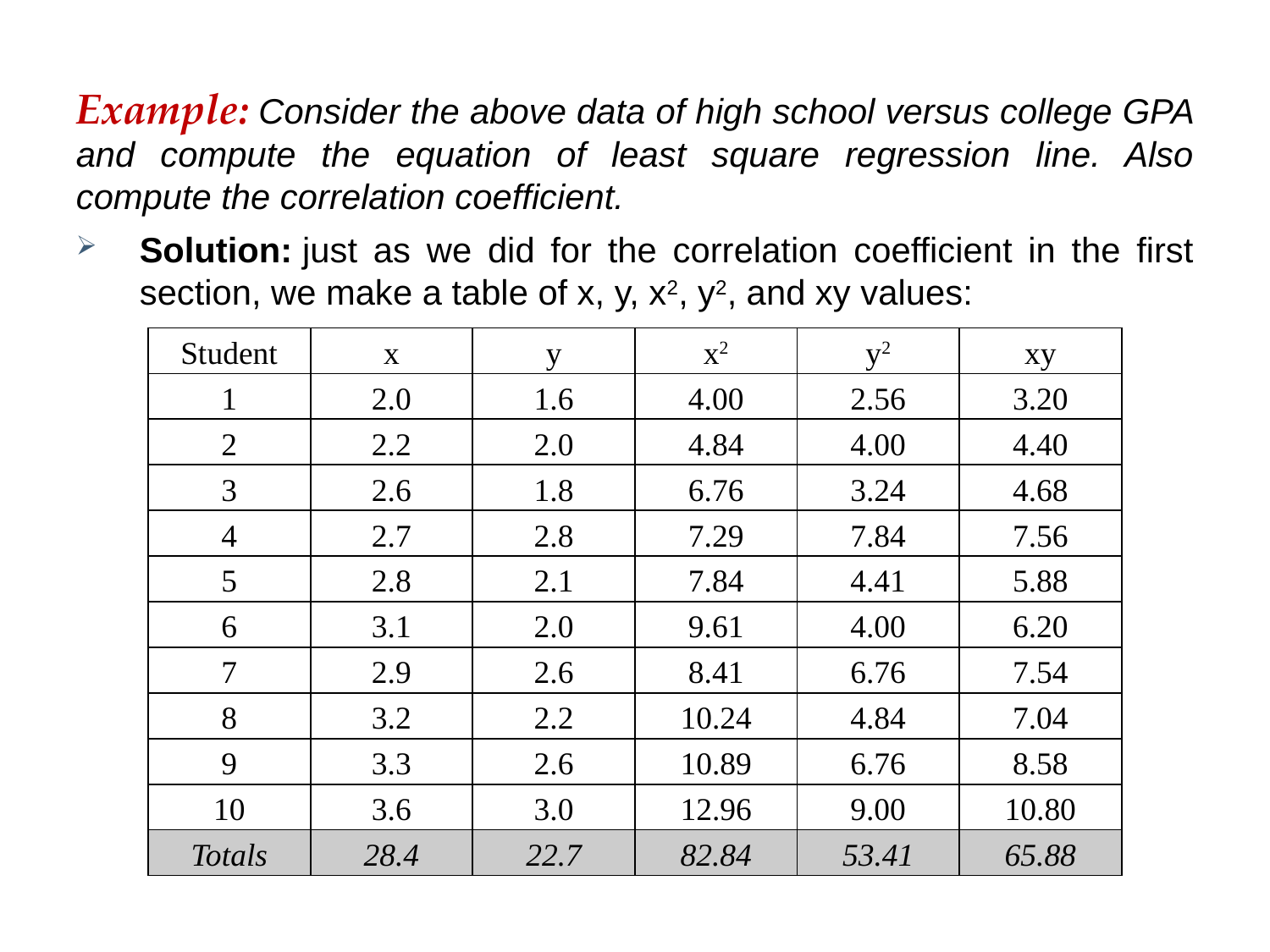

Example: Consider the above data of high school versus college GPA and compute the equation of least square regression line. Also compute the correlation coefficient.
Solution: just as we did for the correlation coefficient in the first section, we make a table of x, y, x2, y2, and xy values:

| Student | x | y | x2 | y2 | xy |
| --- | --- | --- | --- | --- | --- |
| 1 | 2.0 | 1.6 | 4.00 | 2.56 | 3.20 |
| 2 | 2.2 | 2.0 | 4.84 | 4.00 | 4.40 |
| 3 | 2.6 | 1.8 | 6.76 | 3.24 | 4.68 |
| 4 | 2.7 | 2.8 | 7.29 | 7.84 | 7.56 |
| 5 | 2.8 | 2.1 | 7.84 | 4.41 | 5.88 |
| 6 | 3.1 | 2.0 | 9.61 | 4.00 | 6.20 |
| 7 | 2.9 | 2.6 | 8.41 | 6.76 | 7.54 |
| 8 | 3.2 | 2.2 | 10.24 | 4.84 | 7.04 |
| 9 | 3.3 | 2.6 | 10.89 | 6.76 | 8.58 |
| 10 | 3.6 | 3.0 | 12.96 | 9.00 | 10.80 |
| Totals | 28.4 | 22.7 | 82.84 | 53.41 | 65.88 |